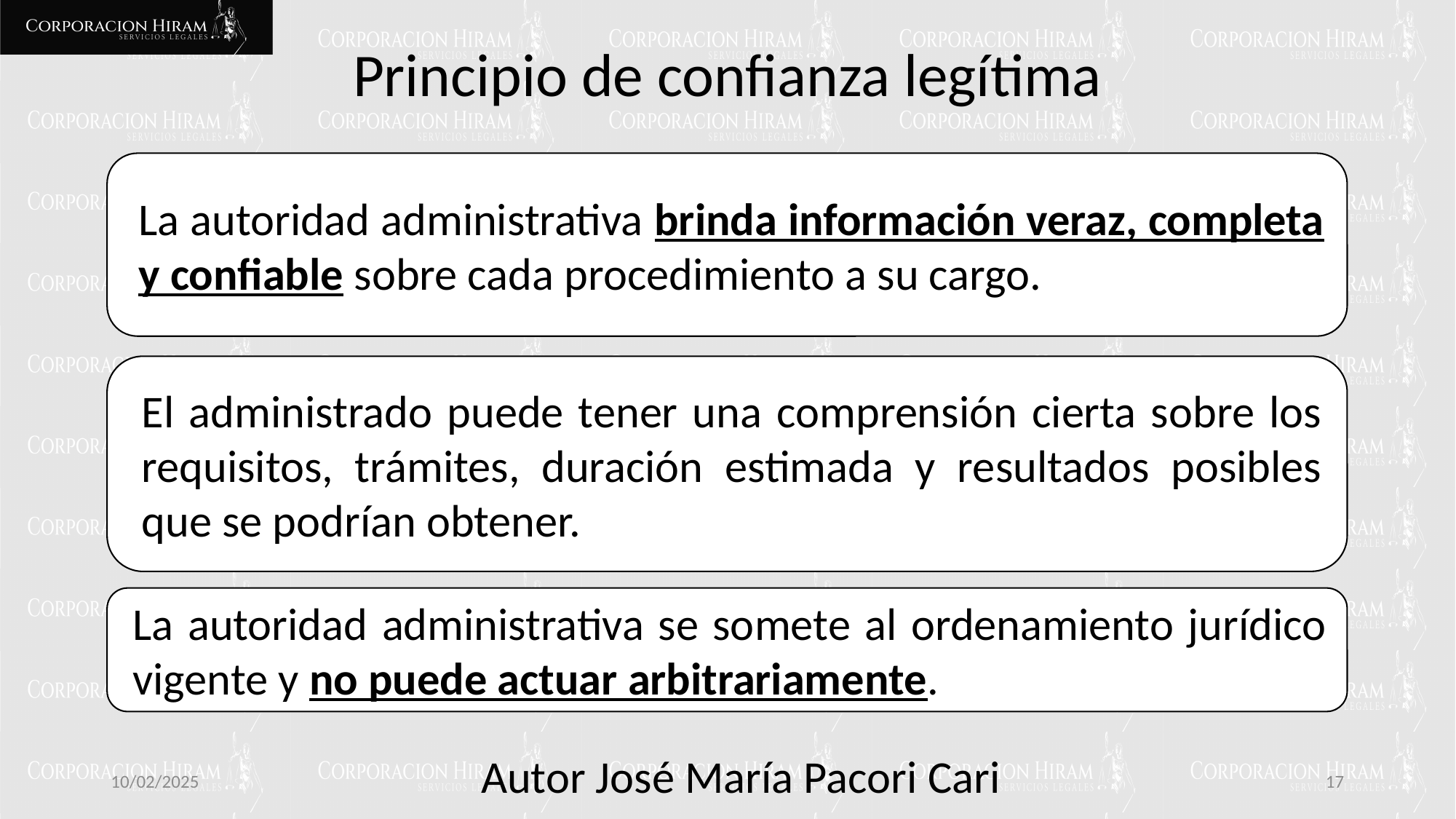

# Principio de confianza legítima
La autoridad administrativa brinda información veraz, completa y confiable sobre cada procedimiento a su cargo.
El administrado puede tener una comprensión cierta sobre los requisitos, trámites, duración estimada y resultados posibles que se podrían obtener.
La autoridad administrativa se somete al ordenamiento jurídico vigente y no puede actuar arbitrariamente.
10/02/2025
17